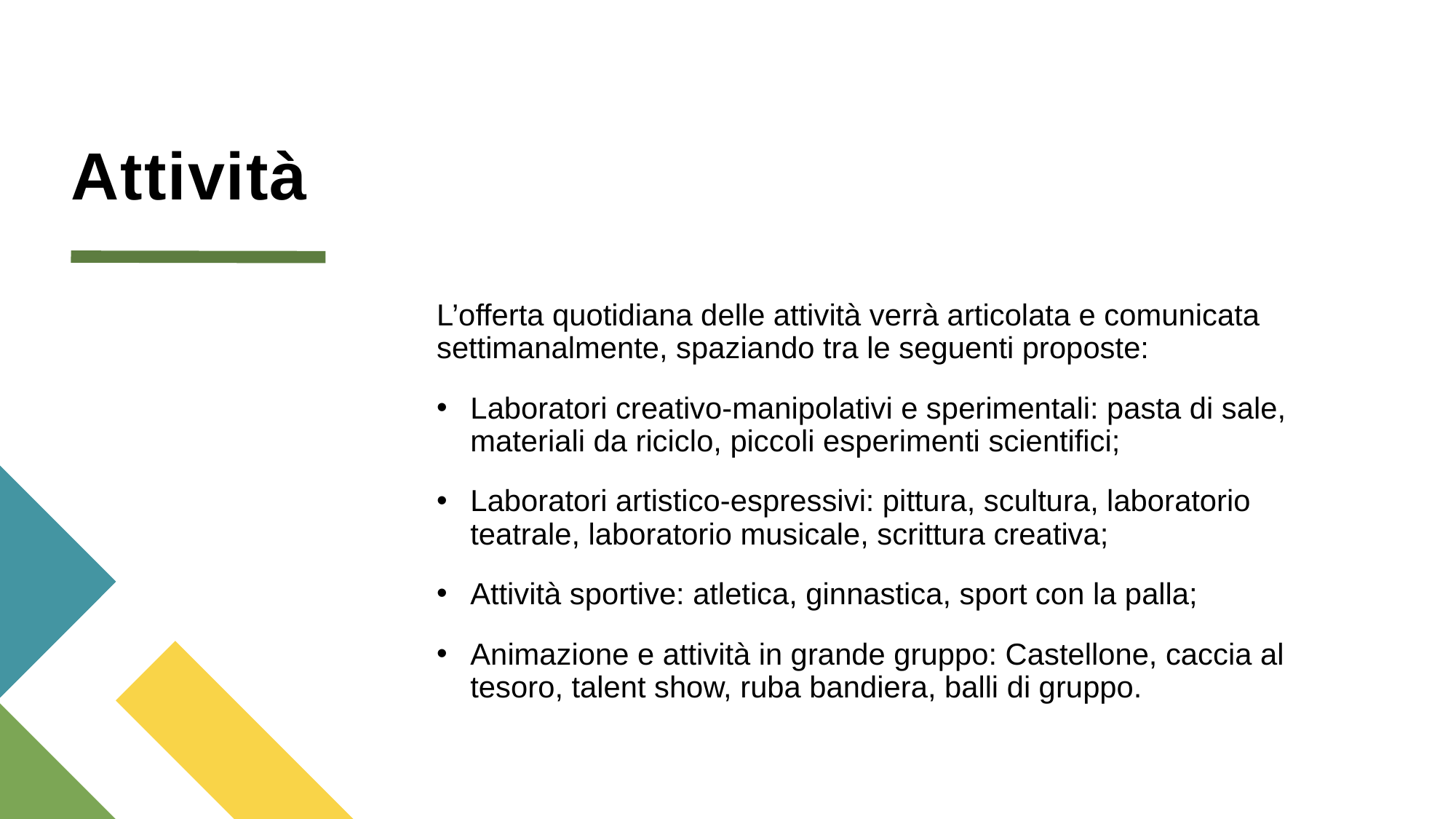

# Attività
L’offerta quotidiana delle attività verrà articolata e comunicata settimanalmente, spaziando tra le seguenti proposte:
Laboratori creativo-manipolativi e sperimentali: pasta di sale, materiali da riciclo, piccoli esperimenti scientifici;
Laboratori artistico-espressivi: pittura, scultura, laboratorio teatrale, laboratorio musicale, scrittura creativa;
Attività sportive: atletica, ginnastica, sport con la palla;
Animazione e attività in grande gruppo: Castellone, caccia al tesoro, talent show, ruba bandiera, balli di gruppo.